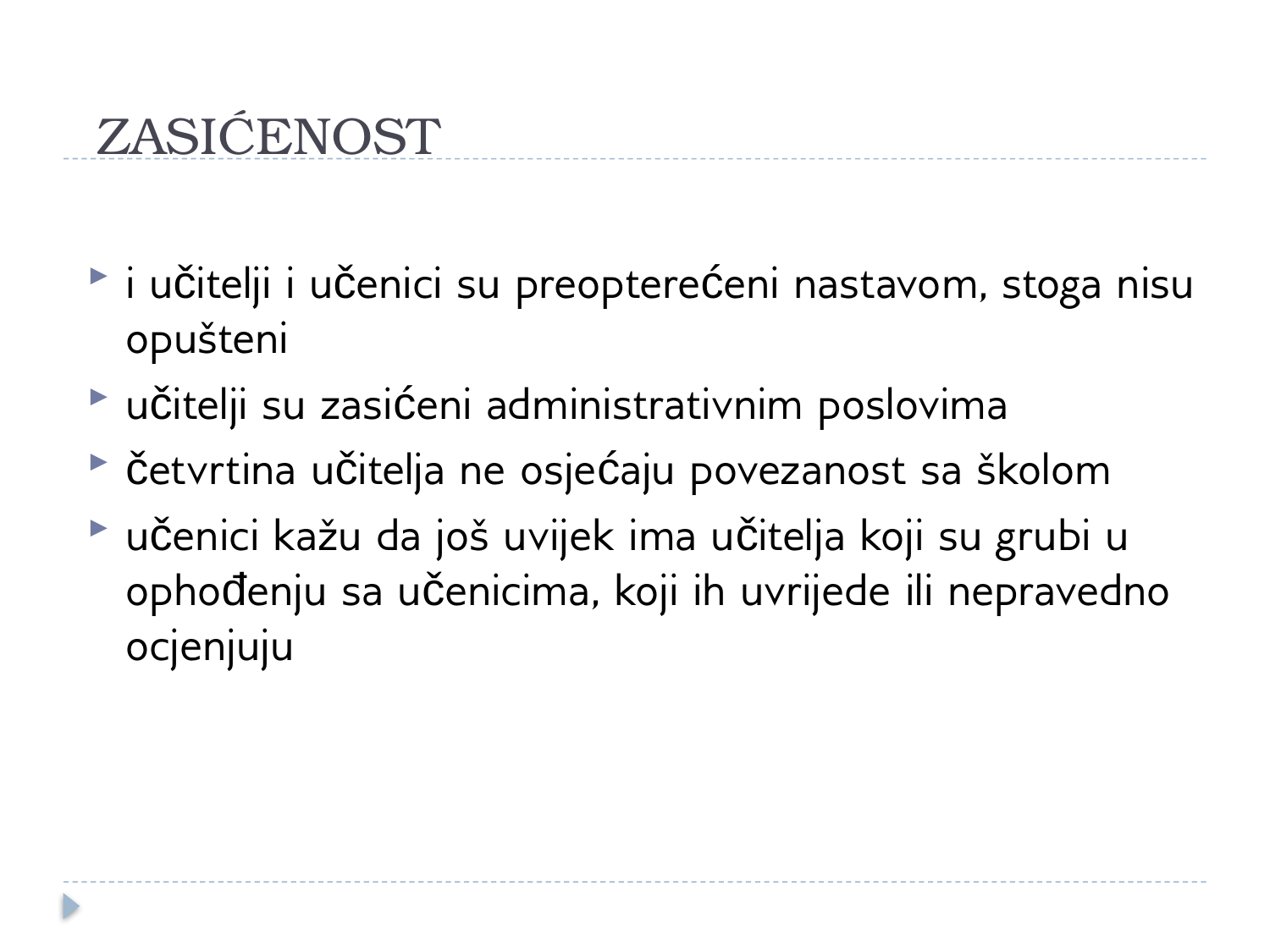

# ZASIĆENOST
i učitelji i učenici su preopterećeni nastavom, stoga nisu opušteni
učitelji su zasićeni administrativnim poslovima
četvrtina učitelja ne osjećaju povezanost sa školom
učenici kažu da još uvijek ima učitelja koji su grubi u ophođenju sa učenicima, koji ih uvrijede ili nepravedno ocjenjuju